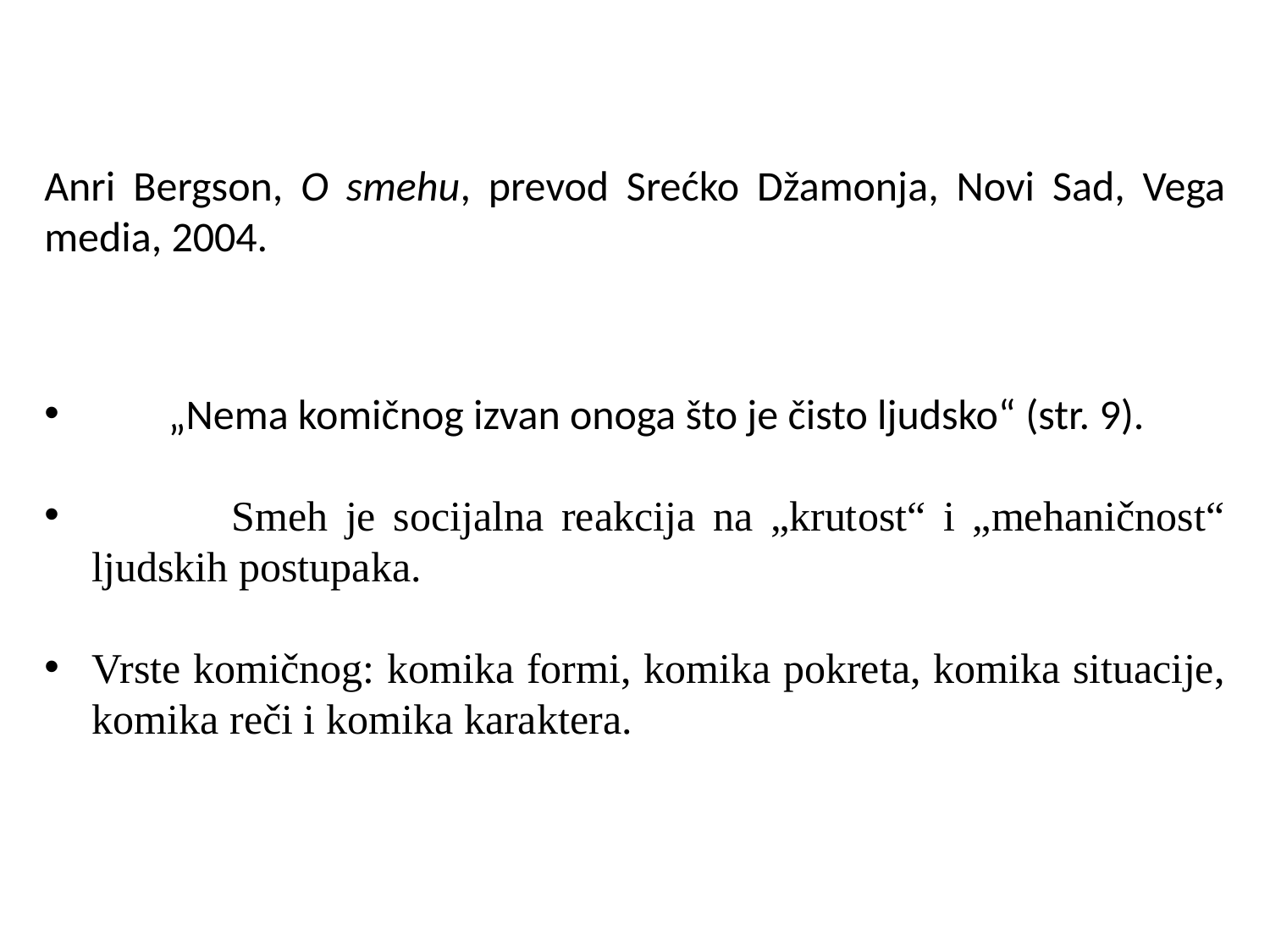

Anri Bergson, O smehu, prevod Srećko Džamonja, Novi Sad, Vega media, 2004.

        „Nema komičnog izvan onoga što je čisto ljudsko“ (str. 9).

        Smeh je socijalna reakcija na „krutost“ i „mehaničnost“ ljudskih postupaka.

Vrste komičnog: komika formi, komika pokreta, komika situacije, komika reči i komika karaktera.